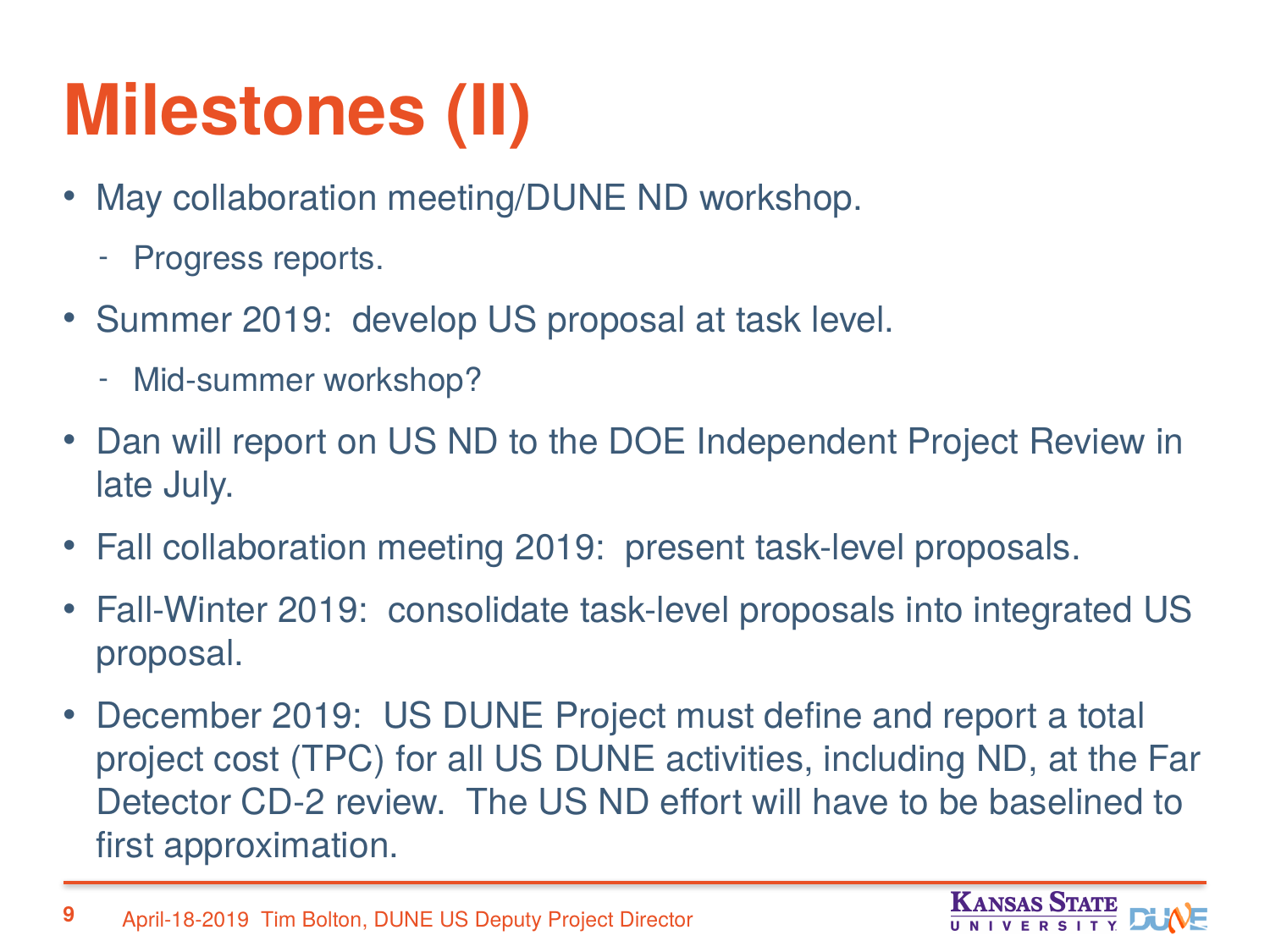

# Milestones (II)
May collaboration meeting/DUNE ND workshop.
Progress reports.
Summer 2019:  develop US proposal at task level.
Mid-summer workshop?
Dan will report on US ND to the DOE Independent Project Review in late July.
Fall collaboration meeting 2019:  present task-level proposals.
Fall-Winter 2019:  consolidate task-level proposals into integrated US proposal.
December 2019:  US DUNE Project must define and report a total project cost (TPC) for all US DUNE activities, including ND, at the Far Detector CD-2 review.  The US ND effort will have to be baselined to first approximation.

9
April-18-2019
Tim Bolton, DUNE US Deputy Project Director